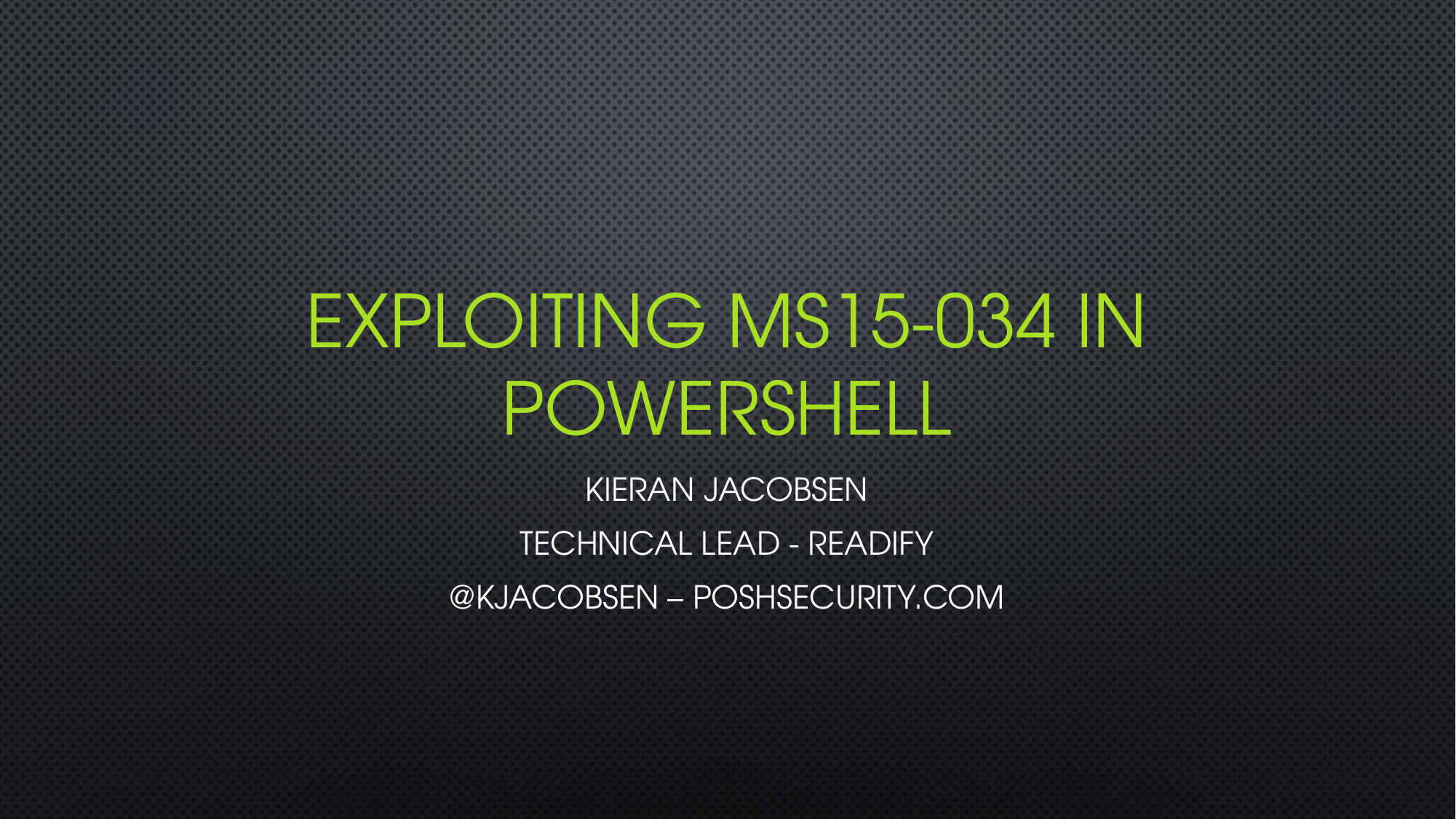

# Exploiting MS15-034 In PowerShell
Kieran Jacobsen
Technical Lead - Readify
@kjacobsen – poshsecurity.com